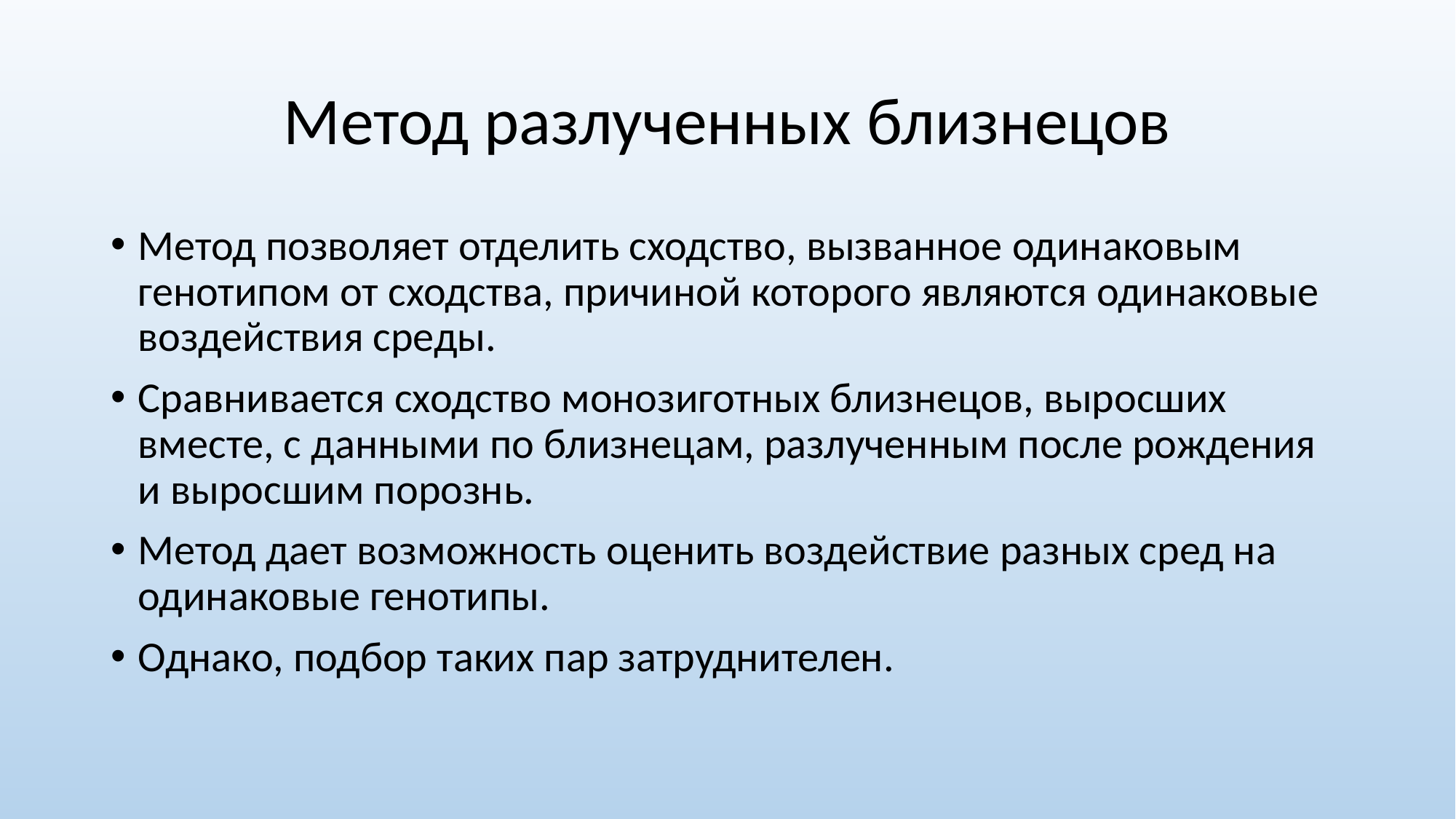

# Метод разлученных близнецов
Метод позволяет отделить сходство, вызванное одинаковым генотипом от сходства, причиной которого являются одинаковые воздействия среды.
Сравнивается сходство монозиготных близнецов, выросших вместе, с данными по близнецам, разлученным после рождения и выросшим порознь.
Метод дает возможность оценить воздействие разных сред на одинаковые генотипы.
Однако, подбор таких пар затруднителен.